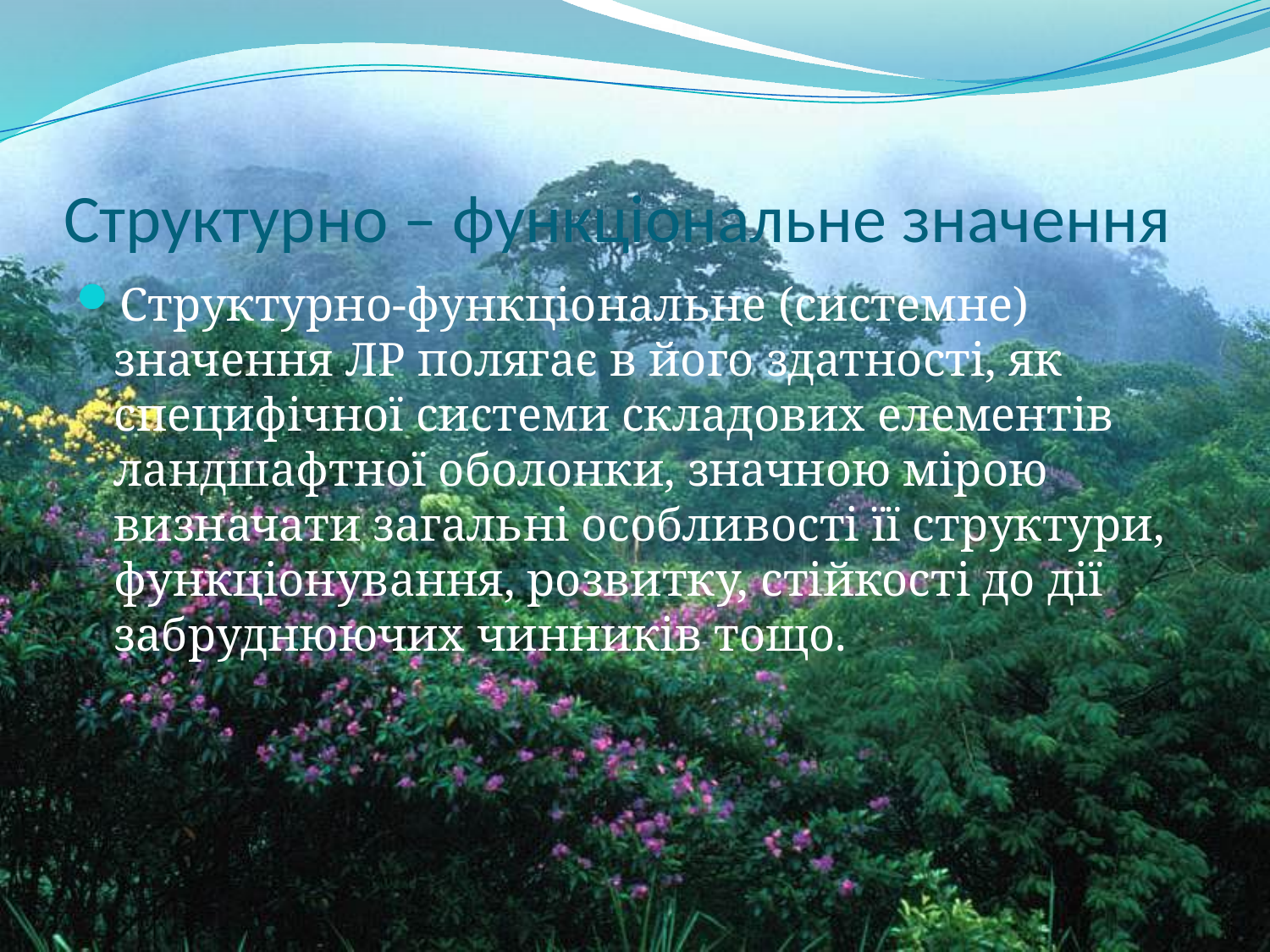

# Структурно – функціональне значення
Структурно-функціональне (системне) значення ЛР полягає в його здатності, як специфічної системи складових елементів ландшафтної оболонки, значною мірою визначати загальні особливості її структури, функціонування, розвитку, стійкості до дії забруднюючих чинників тощо.